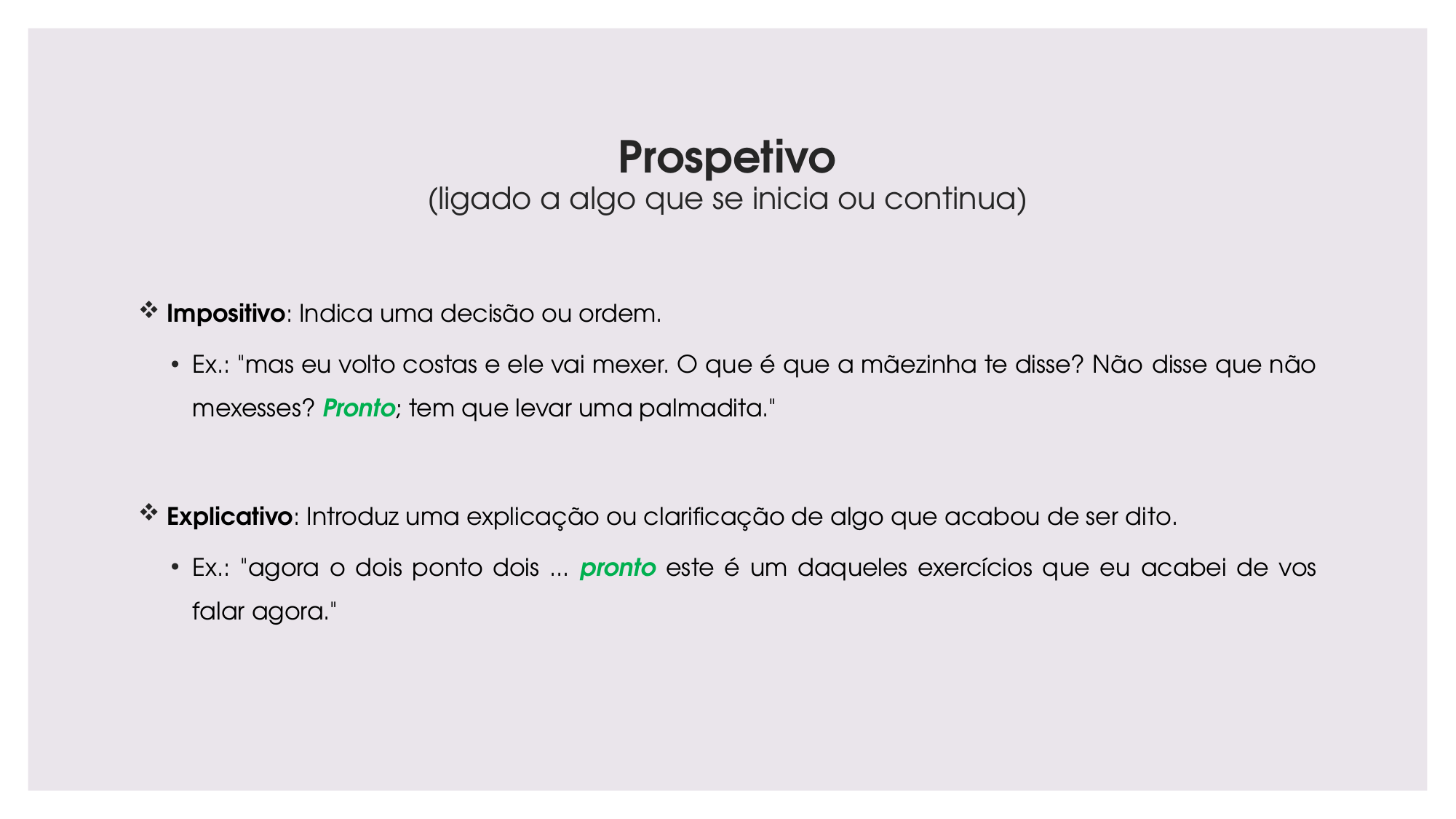

# Prospetivo (ligado a algo que se inicia ou continua)
 Impositivo: Indica uma decisão ou ordem.
Ex.: "mas eu volto costas e ele vai mexer. O que é que a mãezinha te disse? Não disse que não mexesses? Pronto; tem que levar uma palmadita."

 Explicativo: Introduz uma explicação ou clarificação de algo que acabou de ser dito.
Ex.: "agora o dois ponto dois ... pronto este é um daqueles exercícios que eu acabei de vos falar agora."